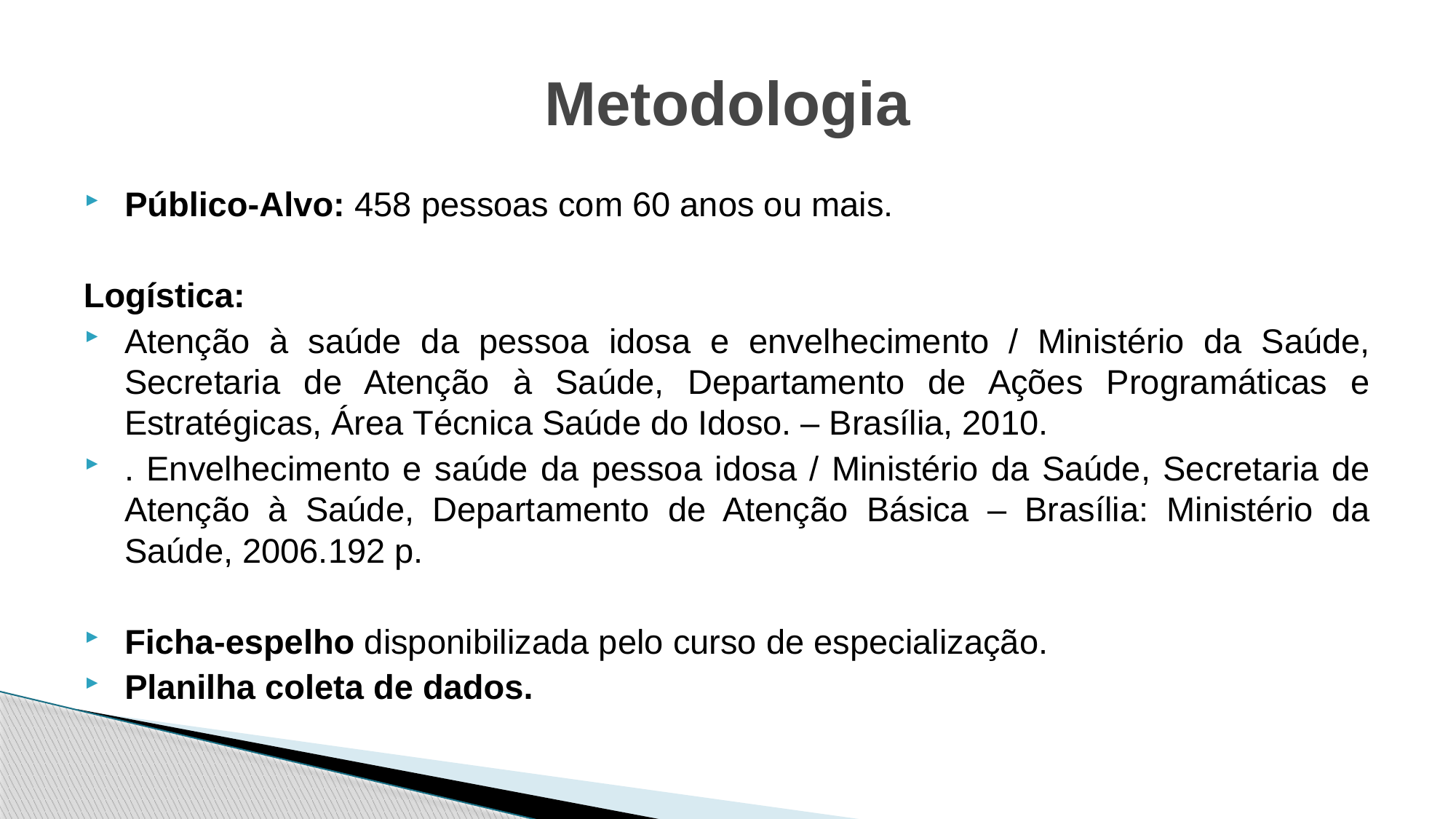

# Metodologia
Público-Alvo: 458 pessoas com 60 anos ou mais.

Logística:
Atenção à saúde da pessoa idosa e envelhecimento / Ministério da Saúde, Secretaria de Atenção à Saúde, Departamento de Ações Programáticas e Estratégicas, Área Técnica Saúde do Idoso. – Brasília, 2010.
. Envelhecimento e saúde da pessoa idosa / Ministério da Saúde, Secretaria de Atenção à Saúde, Departamento de Atenção Básica – Brasília: Ministério da Saúde, 2006.192 p.

Ficha-espelho disponibilizada pelo curso de especialização.
Planilha coleta de dados.